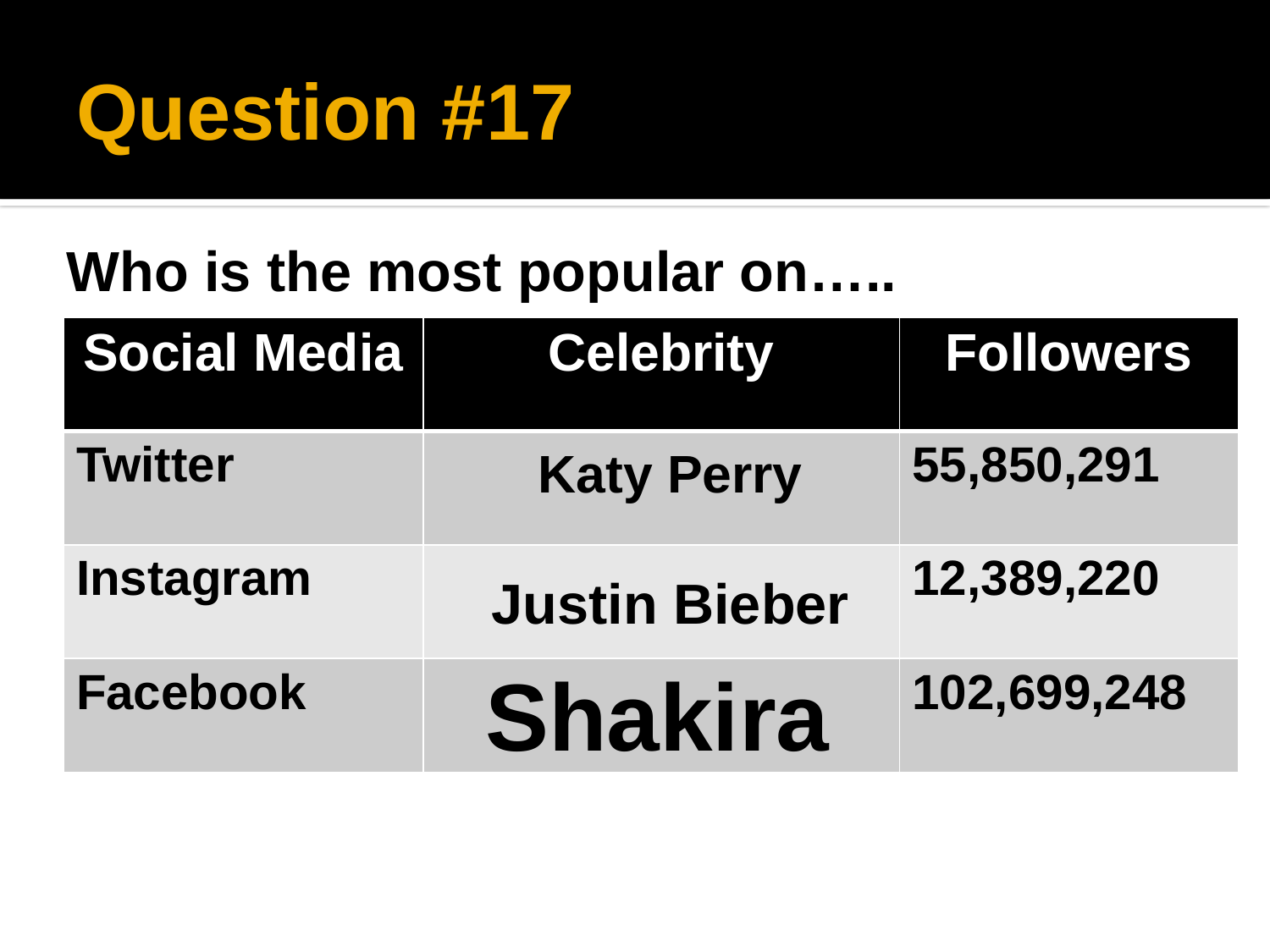

# Question #17
Who is the most popular on…..

| Social Media | Celebrity | Followers |
| --- | --- | --- |
| Twitter |  | 55,850,291 |
| Instagram |  | 12,389,220 |
| Facebook |  | 102,699,248 |
Katy Perry
Justin Bieber
Shakira